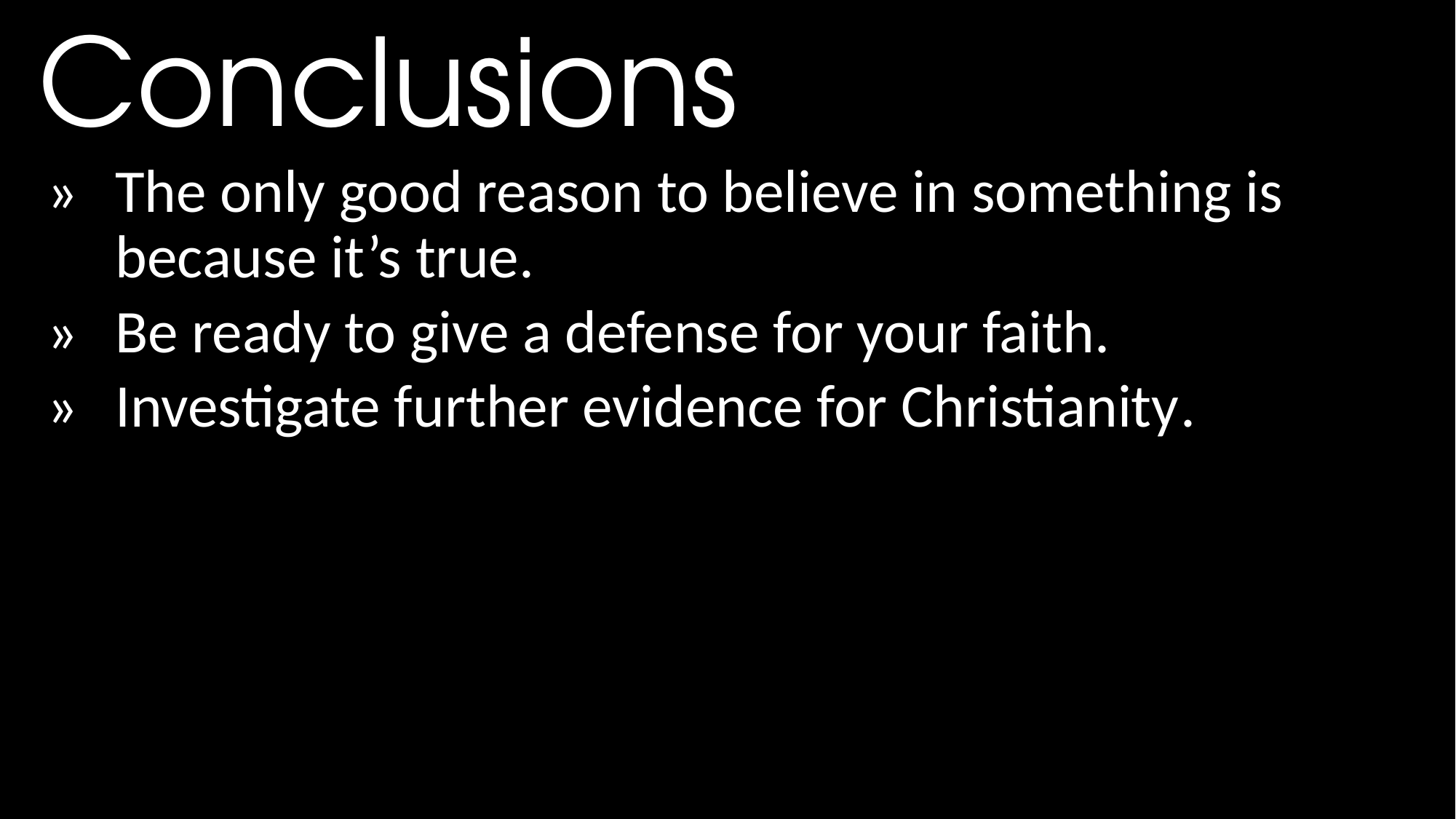

Conclusions
»	The only good reason to believe in something is because it’s true.
»	Be ready to give a defense for your faith.
»	Investigate further evidence for Christianity.